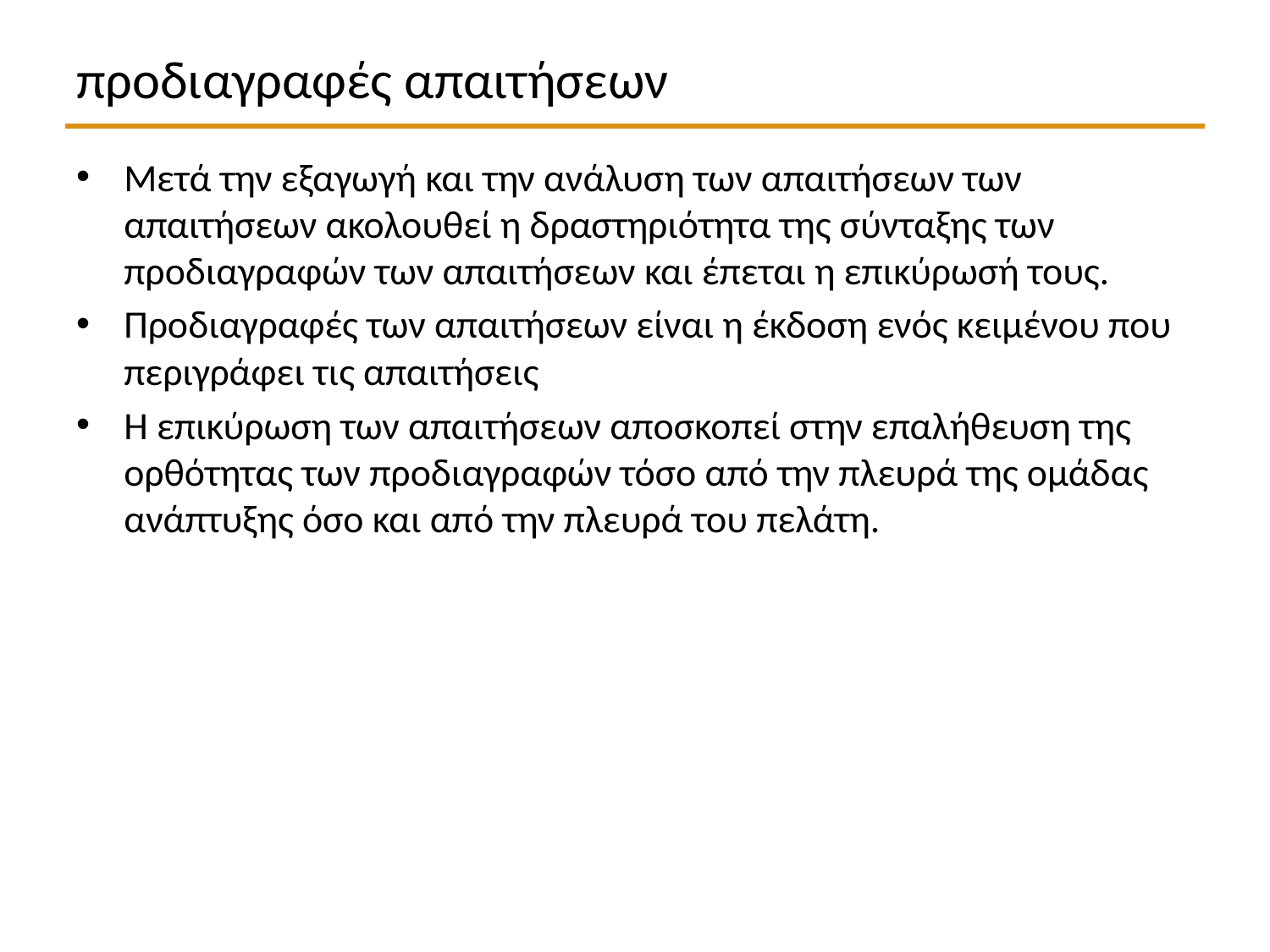

# προδιαγραφές απαιτήσεων
Μετά την εξαγωγή και την ανάλυση των απαιτήσεων των απαιτήσεων ακολουθεί η δραστηριότητα της σύνταξης των προδιαγραφών των απαιτήσεων και έπεται η επικύρωσή τους.
Προδιαγραφές των απαιτήσεων είναι η έκδοση ενός κειμένου που περιγράφει τις απαιτήσεις
Η επικύρωση των απαιτήσεων αποσκοπεί στην επαλήθευση της ορθότητας των προδιαγραφών τόσο από την πλευρά της ομάδας ανάπτυξης όσο και από την πλευρά του πελάτη.